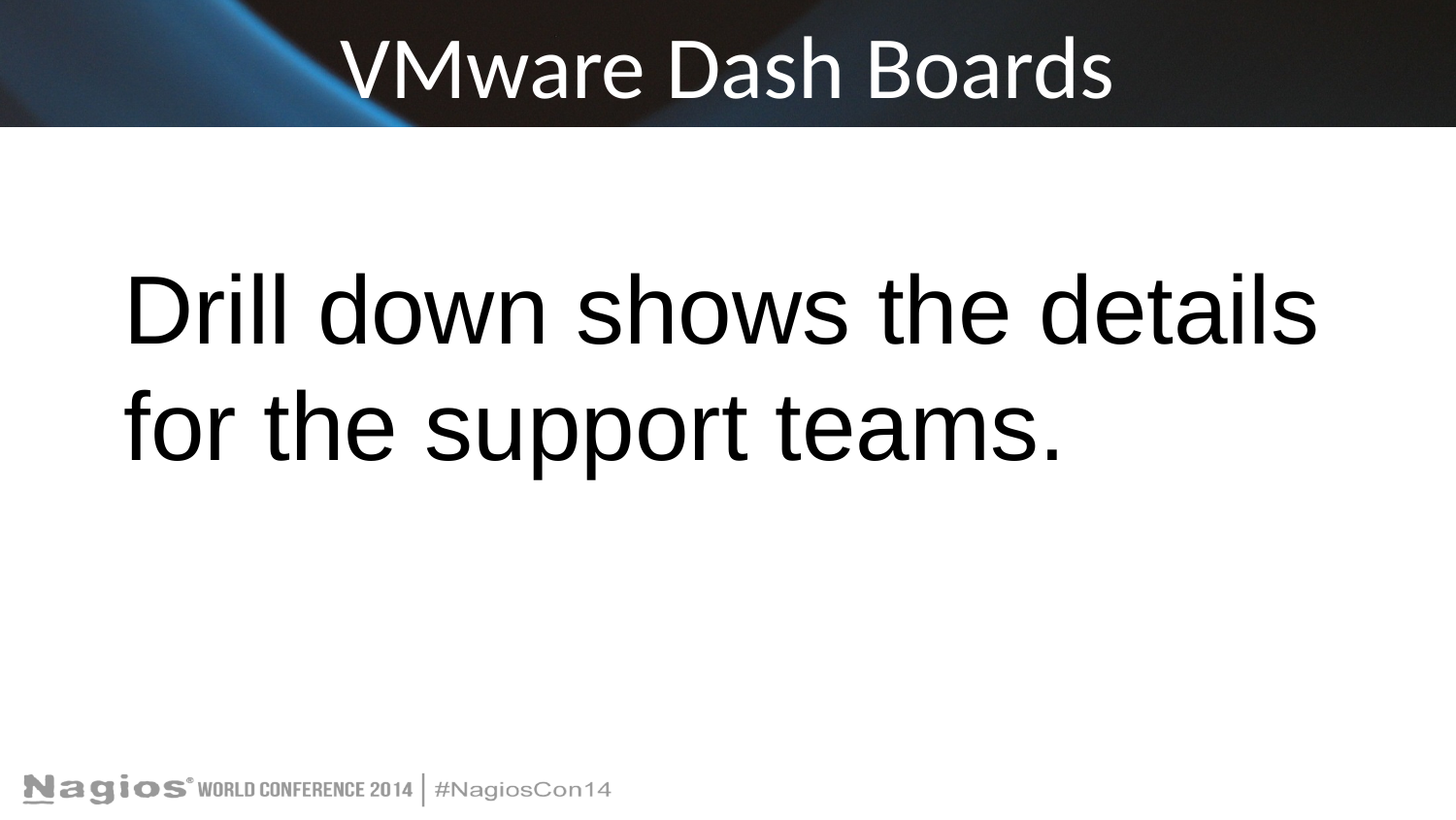

# VMware Dash Boards
Drill down shows the details for the support teams.